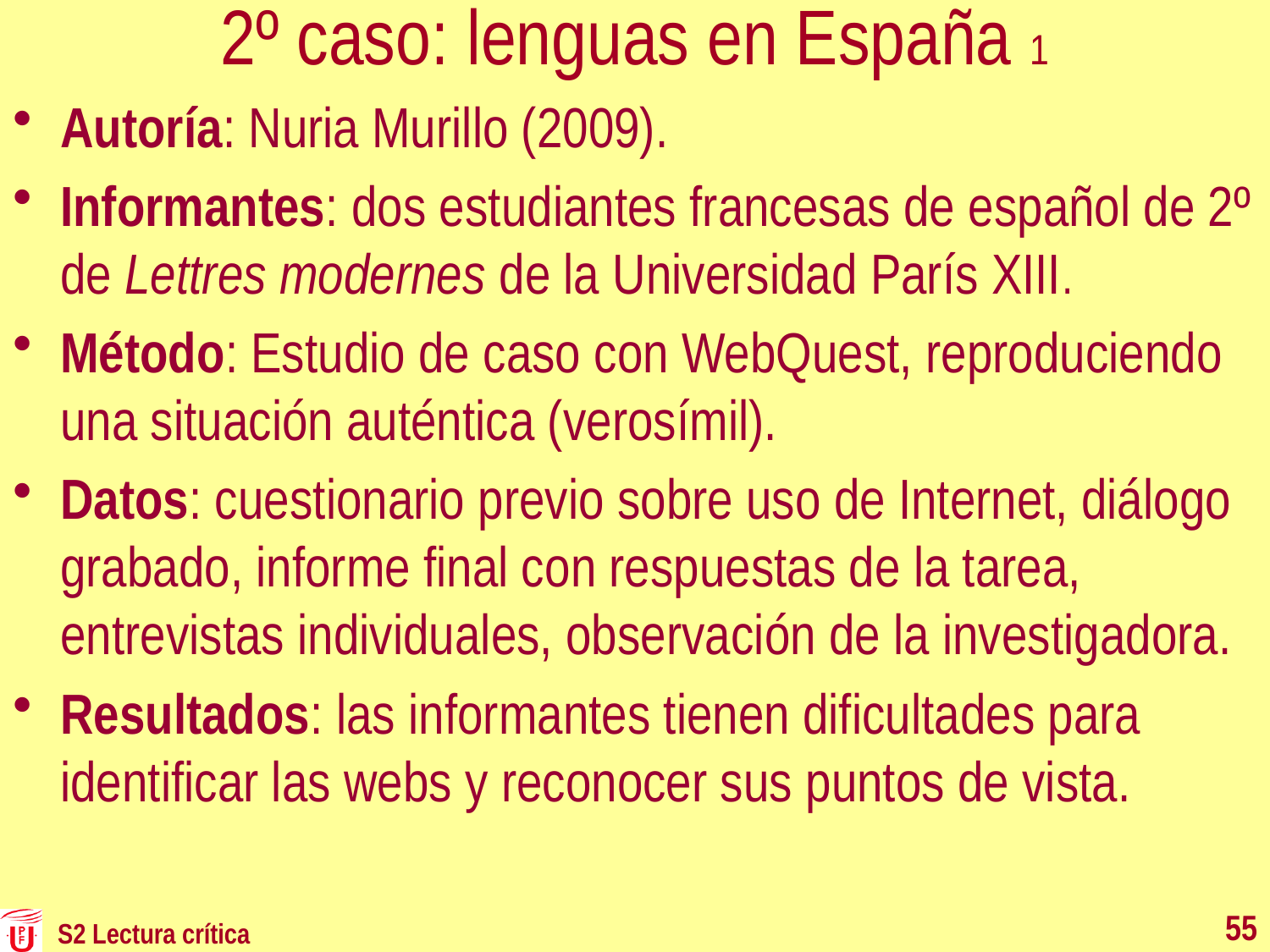

# 2º caso: lenguas en España 1
Autoría: Nuria Murillo (2009).
Informantes: dos estudiantes francesas de español de 2º de Lettres modernes de la Universidad París XIII.
Método: Estudio de caso con WebQuest, reproduciendo una situación auténtica (verosímil).
Datos: cuestionario previo sobre uso de Internet, diálogo grabado, informe final con respuestas de la tarea, entrevistas individuales, observación de la investigadora.
Resultados: las informantes tienen dificultades para identificar las webs y reconocer sus puntos de vista.

55
S2 Lectura crítica